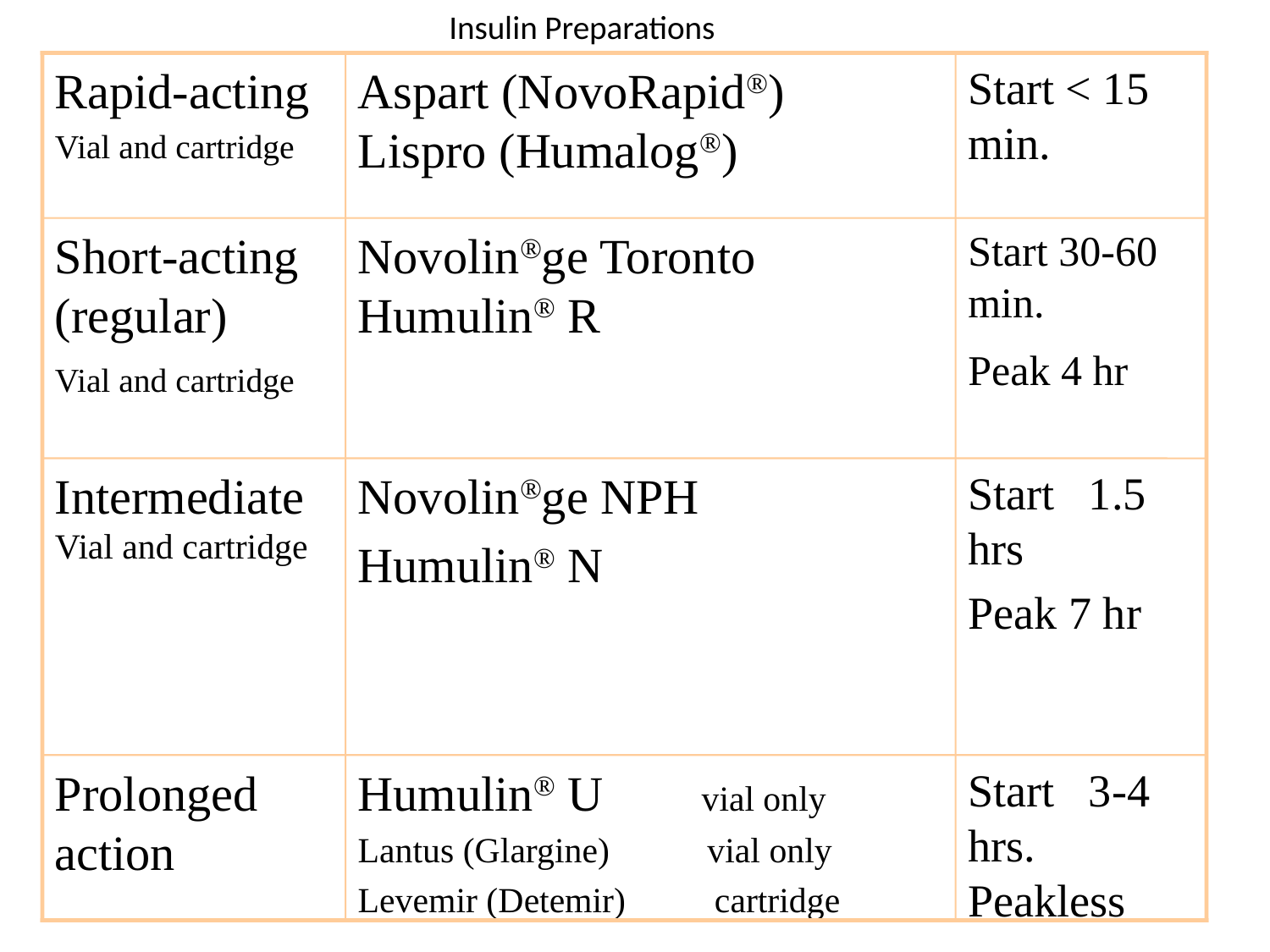

# Insulin Preparations
Rapid-acting
Vial and cartridge

Aspart (NovoRapid®)
Lispro (Humalog®)

Start < 15 min.

Short-acting   (regular)
Vial and cartridge

Novolin®ge Toronto
Humulin® R
Start 30-60 min.
Peak 4 hr
Intermediate
Vial and cartridge

Novolin®ge NPH
Humulin® N

Start   1.5 hrs
Peak 7 hr

Prolonged action

Humulin® U        vial only
Lantus (Glargine)           vial only
Levemir (Detemir)          cartridge
Start   3-4 hrs. Peakless